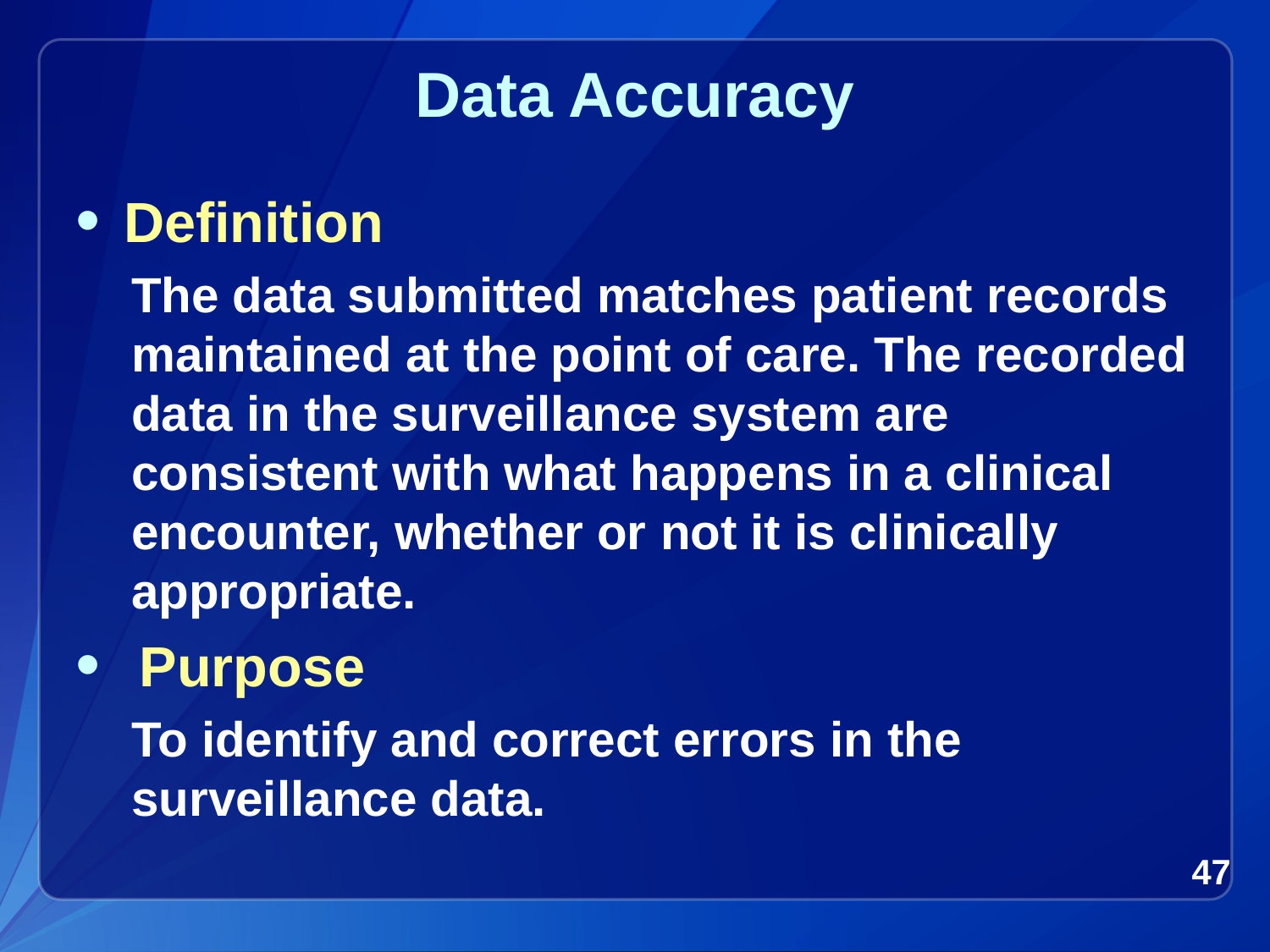

# Data Accuracy
Definition
The data submitted matches patient records maintained at the point of care. The recorded data in the surveillance system are consistent with what happens in a clinical encounter, whether or not it is clinically appropriate.
Purpose
To identify and correct errors in the surveillance data.